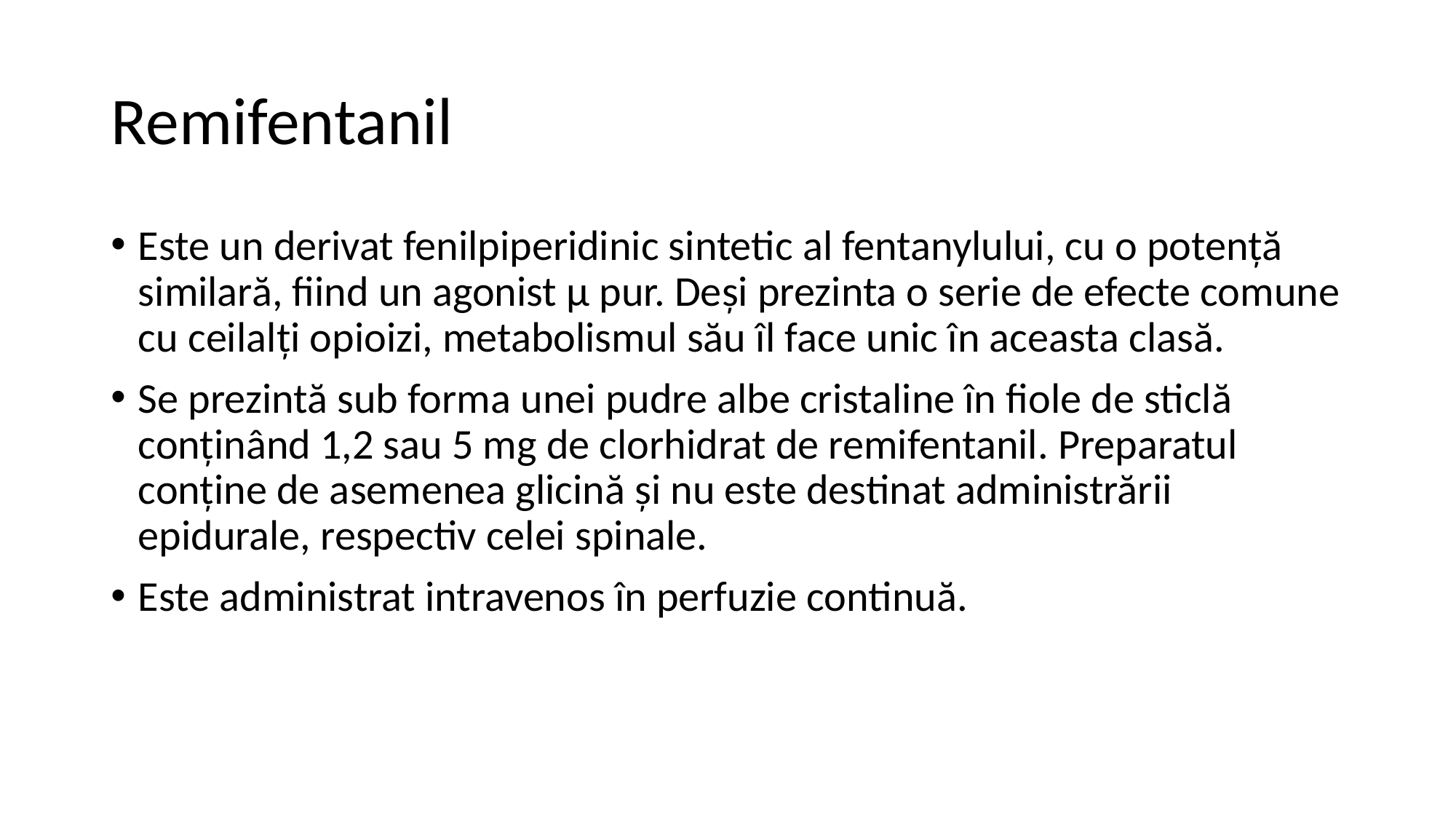

# Remifentanil
Este un derivat fenilpiperidinic sintetic al fentanylului, cu o potență similară, fiind un agonist μ pur. Deși prezinta o serie de efecte comune cu ceilalți opioizi, metabolismul său îl face unic în aceasta clasă.
Se prezintă sub forma unei pudre albe cristaline în fiole de sticlă conținând 1,2 sau 5 mg de clorhidrat de remifentanil. Preparatul conține de asemenea glicină și nu este destinat administrării epidurale, respectiv celei spinale.
Este administrat intravenos în perfuzie continuă.